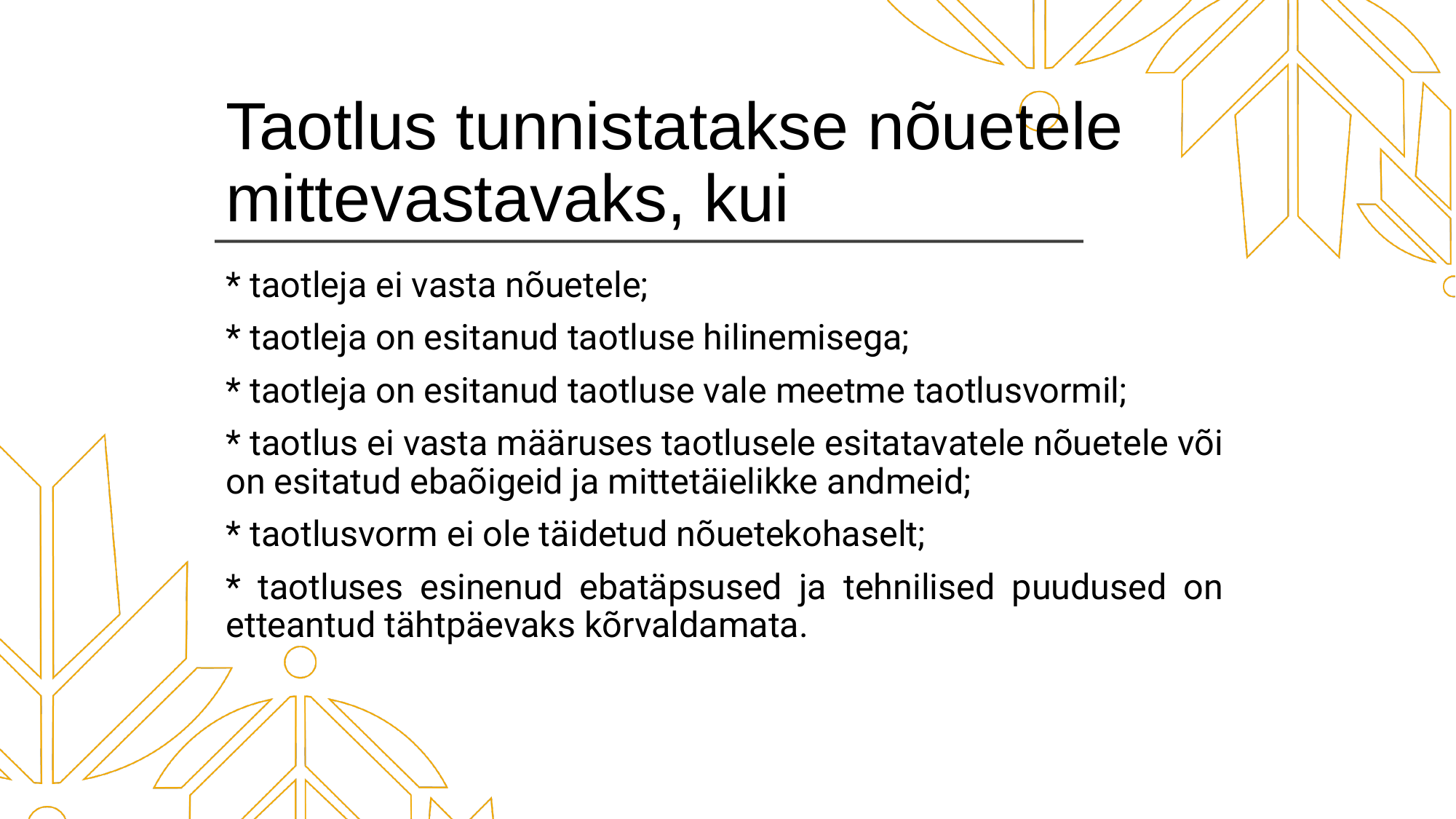

# Taotlus tunnistatakse nõuetele mittevastavaks, kui
* taotleja ei vasta nõuetele;
* taotleja on esitanud taotluse hilinemisega;
* taotleja on esitanud taotluse vale meetme taotlusvormil;
* taotlus ei vasta määruses taotlusele esitatavatele nõuetele või on esitatud ebaõigeid ja mittetäielikke andmeid;
* taotlusvorm ei ole täidetud nõuetekohaselt;
* taotluses esinenud ebatäpsused ja tehnilised puudused on etteantud tähtpäevaks kõrvaldamata.